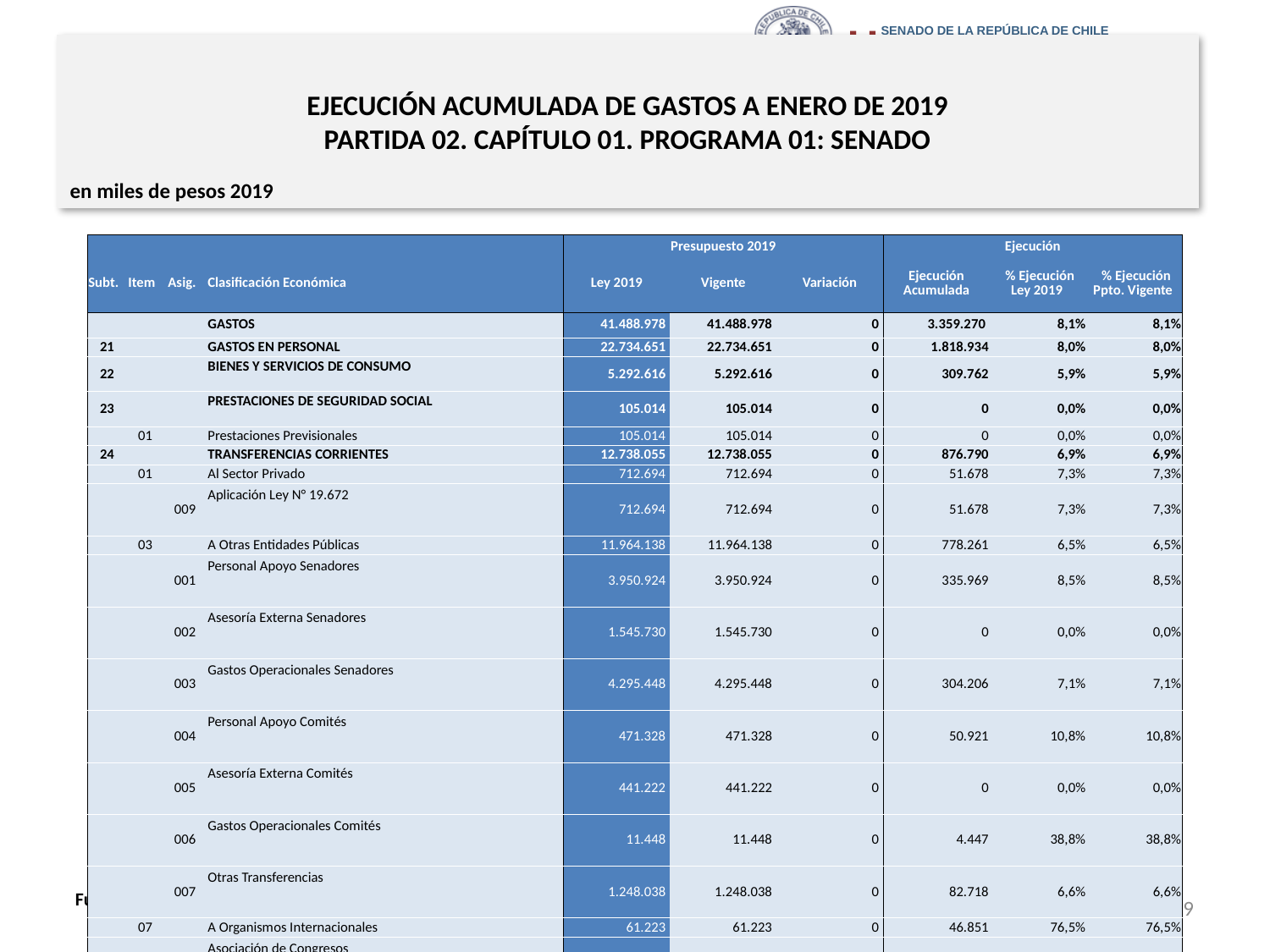

# EJECUCIÓN ACUMULADA DE GASTOS A ENERO DE 2019 PARTIDA 02. CAPÍTULO 01. PROGRAMA 01: SENADO
en miles de pesos 2019
|  |  |  |  | Presupuesto 2019 |  |  | Ejecución |  |  |
| --- | --- | --- | --- | --- | --- | --- | --- | --- | --- |
| Subt. | Item | Asig. | Clasificación Económica | Ley 2019 | Vigente | Variación | Ejecución Acumulada | % Ejecución Ley 2019 | % Ejecución Ppto. Vigente |
|  |  |  | GASTOS | 41.488.978 | 41.488.978 | 0 | 3.359.270 | 8,1% | 8,1% |
| 21 |  |  | GASTOS EN PERSONAL | 22.734.651 | 22.734.651 | 0 | 1.818.934 | 8,0% | 8,0% |
| 22 |  |  | BIENES Y SERVICIOS DE CONSUMO | 5.292.616 | 5.292.616 | 0 | 309.762 | 5,9% | 5,9% |
| 23 |  |  | PRESTACIONES DE SEGURIDAD SOCIAL | 105.014 | 105.014 | 0 | 0 | 0,0% | 0,0% |
|  | 01 |  | Prestaciones Previsionales | 105.014 | 105.014 | 0 | 0 | 0,0% | 0,0% |
| 24 |  |  | TRANSFERENCIAS CORRIENTES | 12.738.055 | 12.738.055 | 0 | 876.790 | 6,9% | 6,9% |
|  | 01 |  | Al Sector Privado | 712.694 | 712.694 | 0 | 51.678 | 7,3% | 7,3% |
|  |  | 009 | Aplicación Ley N° 19.672 | 712.694 | 712.694 | 0 | 51.678 | 7,3% | 7,3% |
|  | 03 |  | A Otras Entidades Públicas | 11.964.138 | 11.964.138 | 0 | 778.261 | 6,5% | 6,5% |
|  |  | 001 | Personal Apoyo Senadores | 3.950.924 | 3.950.924 | 0 | 335.969 | 8,5% | 8,5% |
|  |  | 002 | Asesoría Externa Senadores | 1.545.730 | 1.545.730 | 0 | 0 | 0,0% | 0,0% |
|  |  | 003 | Gastos Operacionales Senadores | 4.295.448 | 4.295.448 | 0 | 304.206 | 7,1% | 7,1% |
|  |  | 004 | Personal Apoyo Comités | 471.328 | 471.328 | 0 | 50.921 | 10,8% | 10,8% |
|  |  | 005 | Asesoría Externa Comités | 441.222 | 441.222 | 0 | 0 | 0,0% | 0,0% |
|  |  | 006 | Gastos Operacionales Comités | 11.448 | 11.448 | 0 | 4.447 | 38,8% | 38,8% |
|  |  | 007 | Otras Transferencias | 1.248.038 | 1.248.038 | 0 | 82.718 | 6,6% | 6,6% |
|  | 07 |  | A Organismos Internacionales | 61.223 | 61.223 | 0 | 46.851 | 76,5% | 76,5% |
|  |  | 001 | Asociación de Congresos | 61.223 | 61.223 | 0 | 46.851 | 76,5% | 76,5% |
| 29 |  |  | ADQUISICIÓN DE ACTIVOS NO FINANCIEROS | 618.642 | 618.642 | 0 | 78.646 | 12,7% | 12,7% |
|  | 04 |  | Mobiliario y Otros | 14.420 | 14.420 | 0 | 0 | 0,0% | 0,0% |
|  | 05 |  | Máquinas y Equipos | 335.059 | 335.059 | 0 | 61.297 | 18,3% | 18,3% |
|  | 06 |  | Equipos Informáticos | 93.173 | 93.173 | 0 | 13.285 | 14,3% | 14,3% |
|  | 07 |  | Programas Informáticos | 175.990 | 175.990 | 0 | 4.064 | 2,3% | 2,3% |
| 34 |  |  | SERVICIO DE LA DEUDA | 0 | 0 | 0 | 275.138 | - | 0% |
|  | 07 |  | Deuda Flotante | 0 | 0 | 0 | 275.138 | - | 0% |
Fuente: Elaboración propia en base a Informes de ejecución presupuestaria mensual de DIPRES.
9